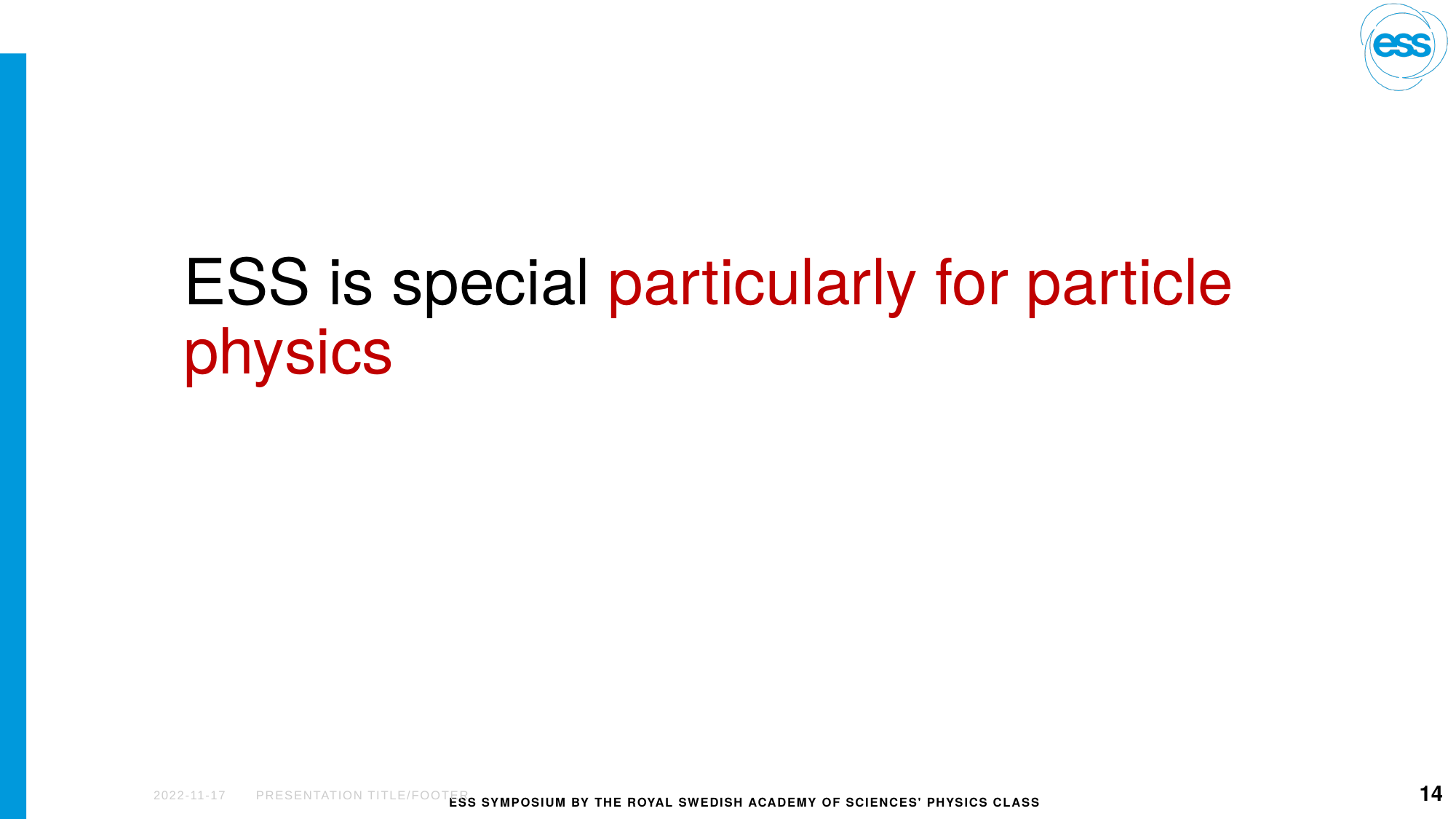

# ESS is special particularly for particle physics
2022-11-17
PRESENTATION TITLE/FOOTER
14